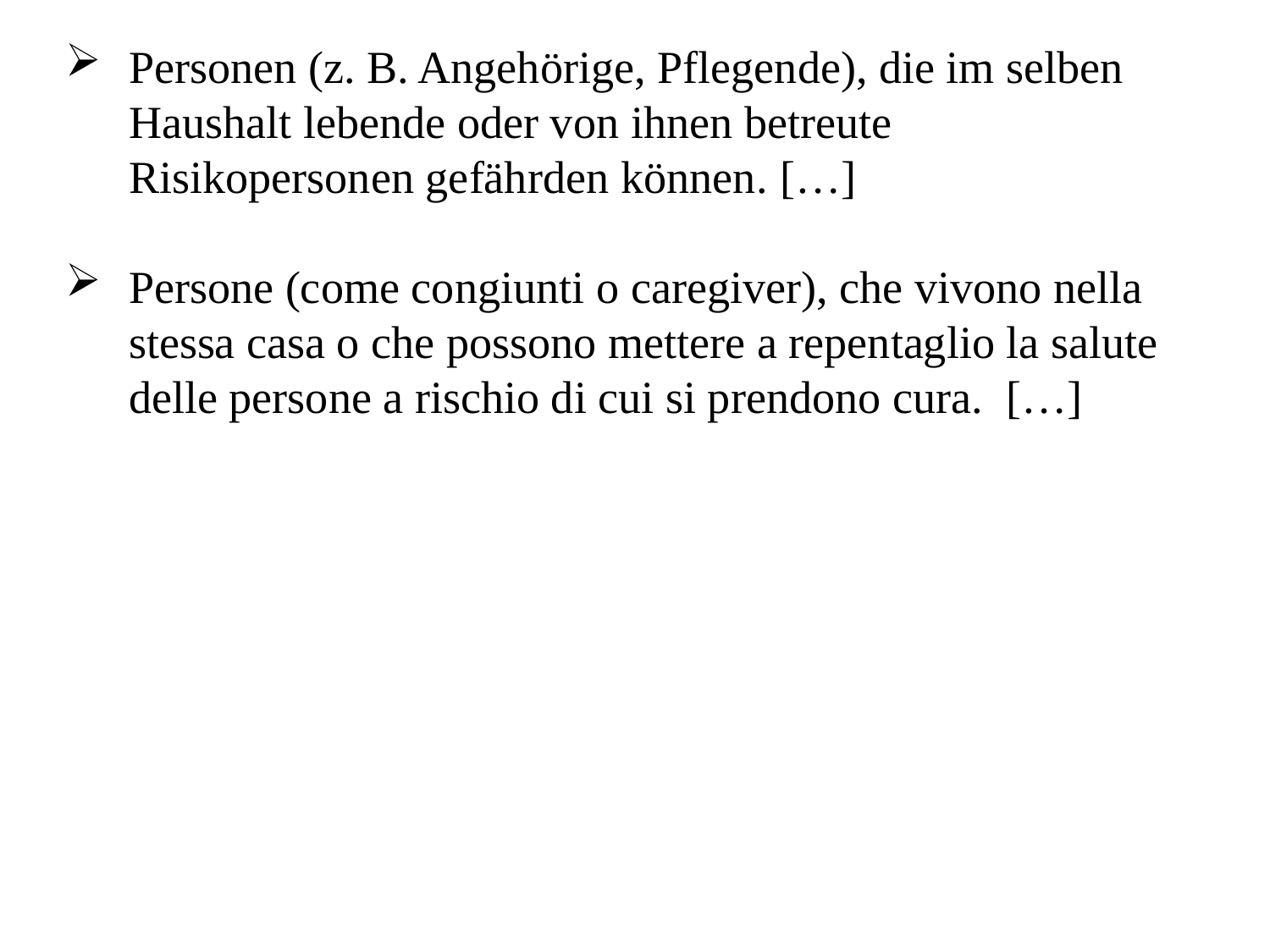

Personen (z. B. Angehörige, Pflegende), die im selben Haushalt lebende oder von ihnen betreute Risikopersonen gefährden können. […]

Persone (come congiunti o caregiver), che vivono nella stessa casa o che possono mettere a repentaglio la salute delle persone a rischio di cui si prendono cura.  […]